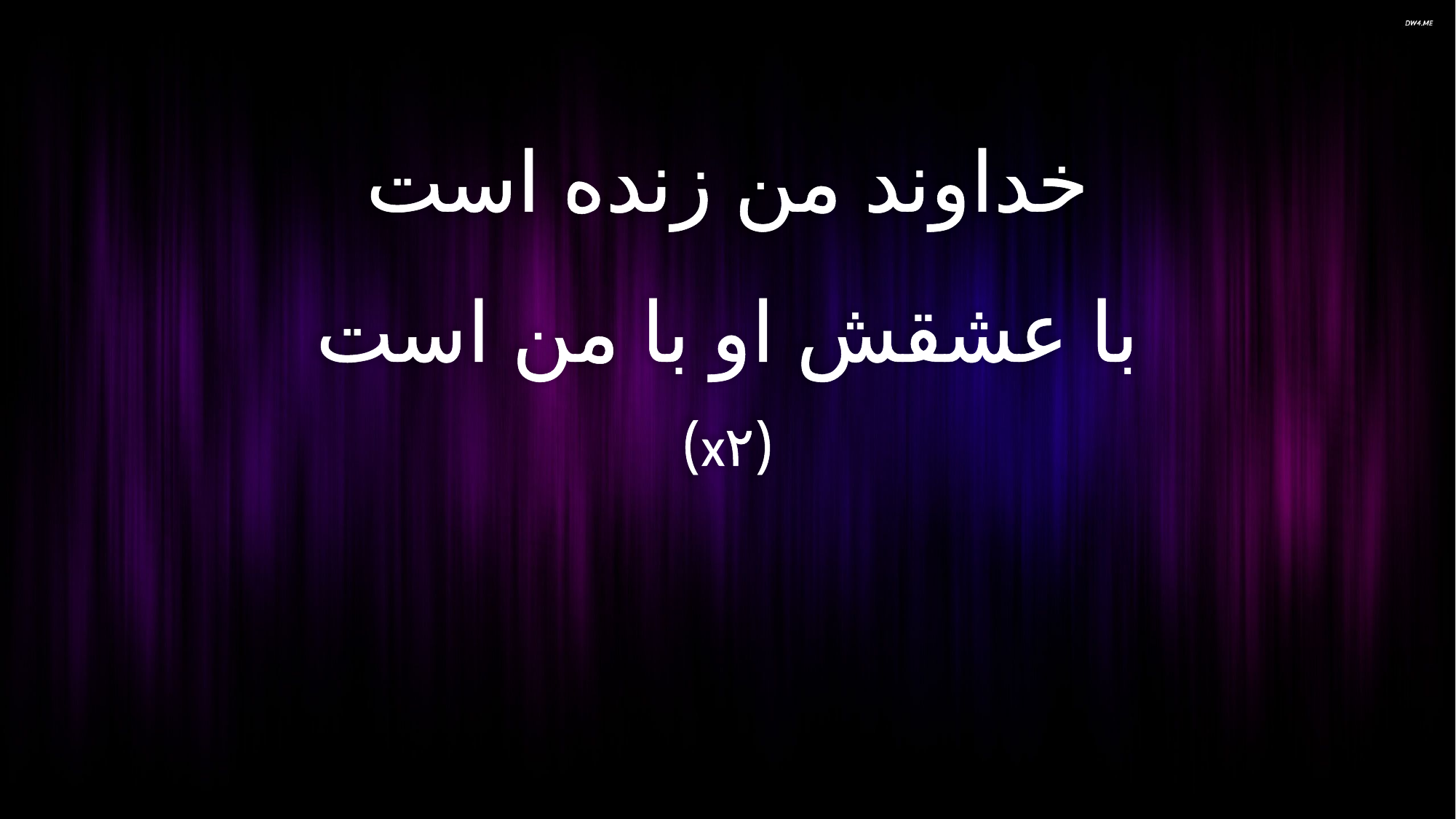

خداوند من زنده است
با عشقش او با من است
(x۲)